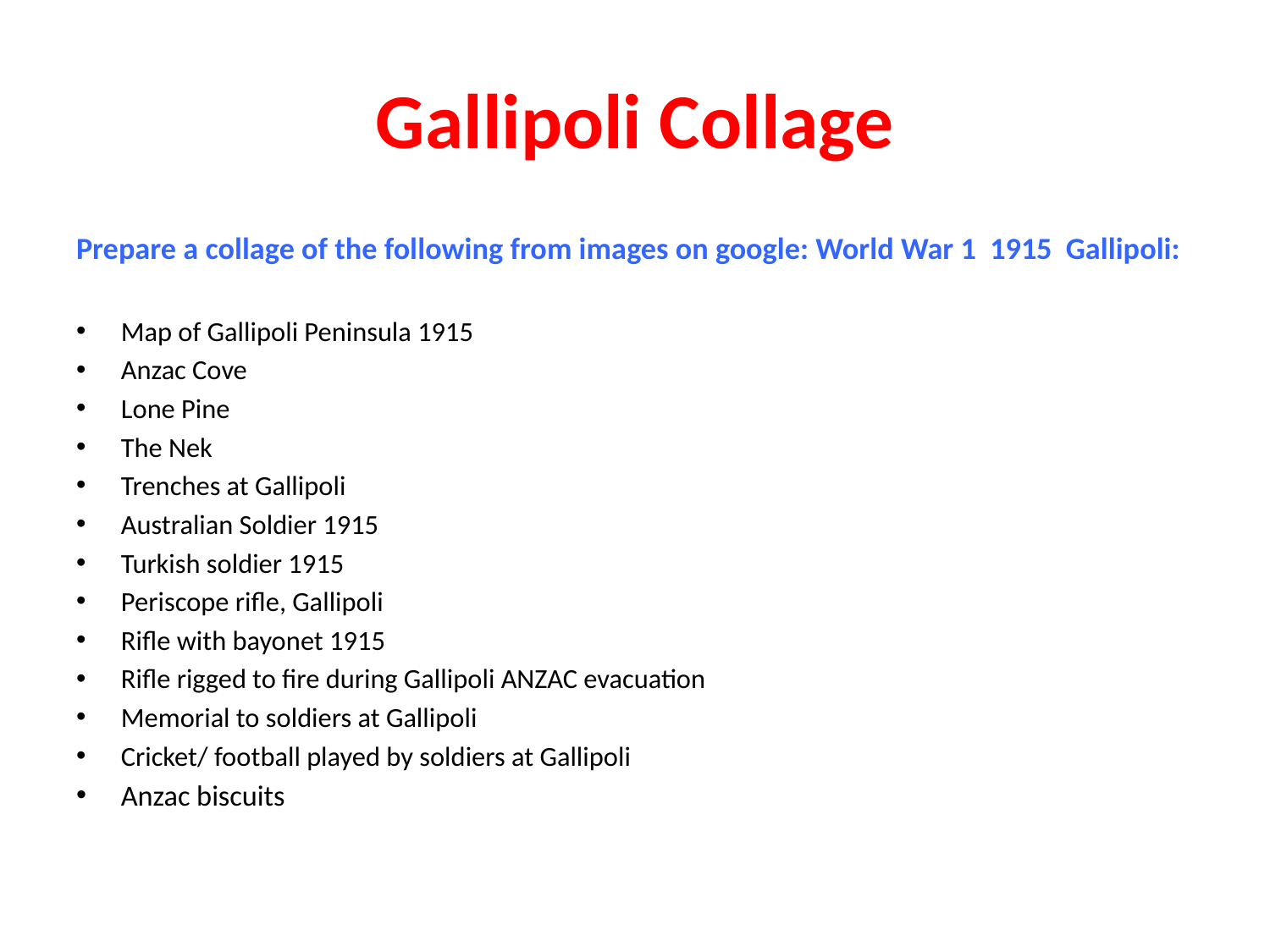

# Gallipoli Collage
Prepare a collage of the following from images on google: World War 1  1915  Gallipoli:

Map of Gallipoli Peninsula 1915
Anzac Cove
Lone Pine
The Nek
Trenches at Gallipoli
Australian Soldier 1915
Turkish soldier 1915
Periscope rifle, Gallipoli
Rifle with bayonet 1915
Rifle rigged to fire during Gallipoli ANZAC evacuation
Memorial to soldiers at Gallipoli
Cricket/ football played by soldiers at Gallipoli
Anzac biscuits